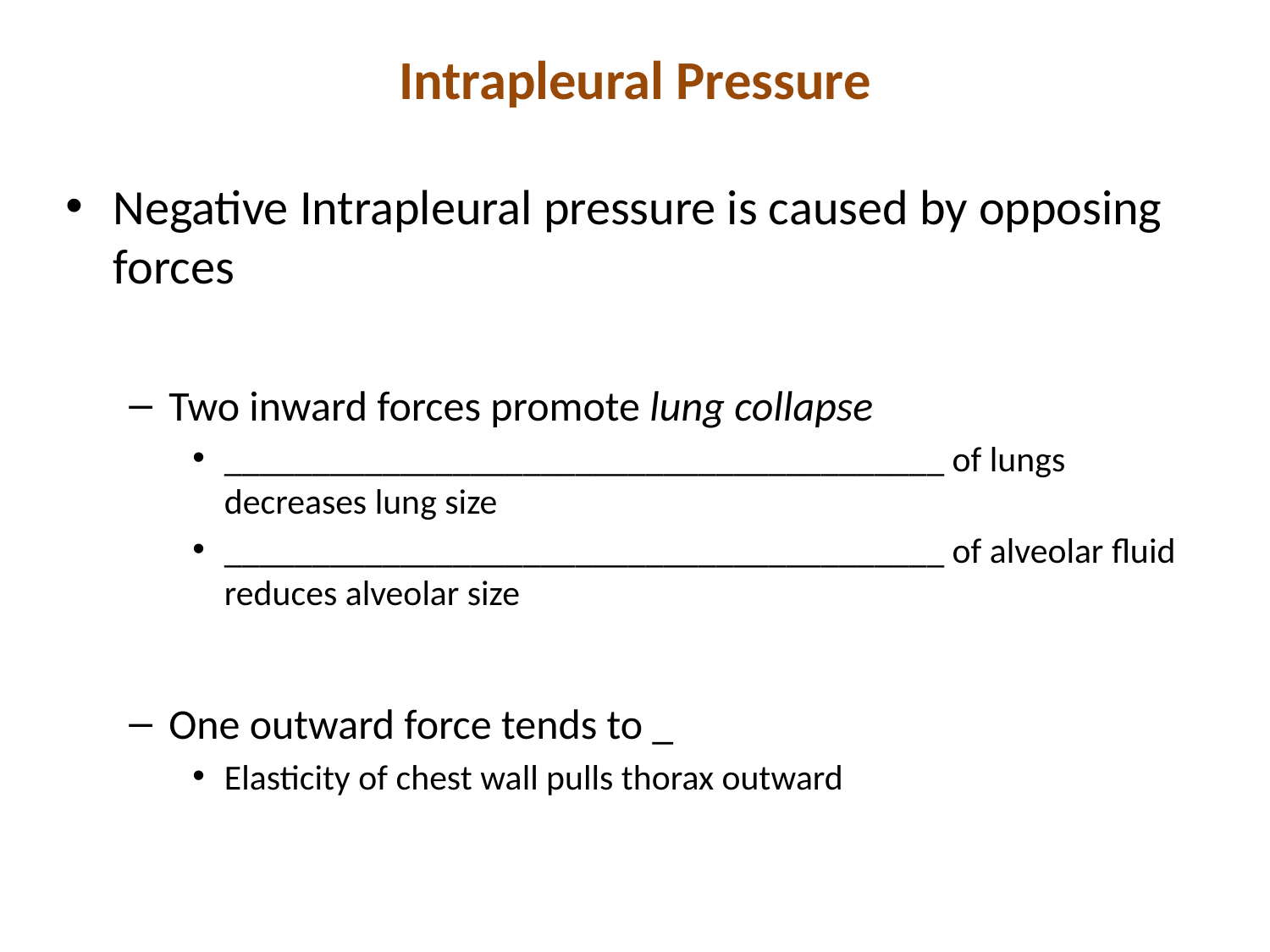

# Intrapleural Pressure
Negative Intrapleural pressure is caused by opposing forces

Two inward forces promote lung collapse
_________________________________________ of lungs decreases lung size
_________________________________________ of alveolar fluid reduces alveolar size

One outward force tends to _
Elasticity of chest wall pulls thorax outward